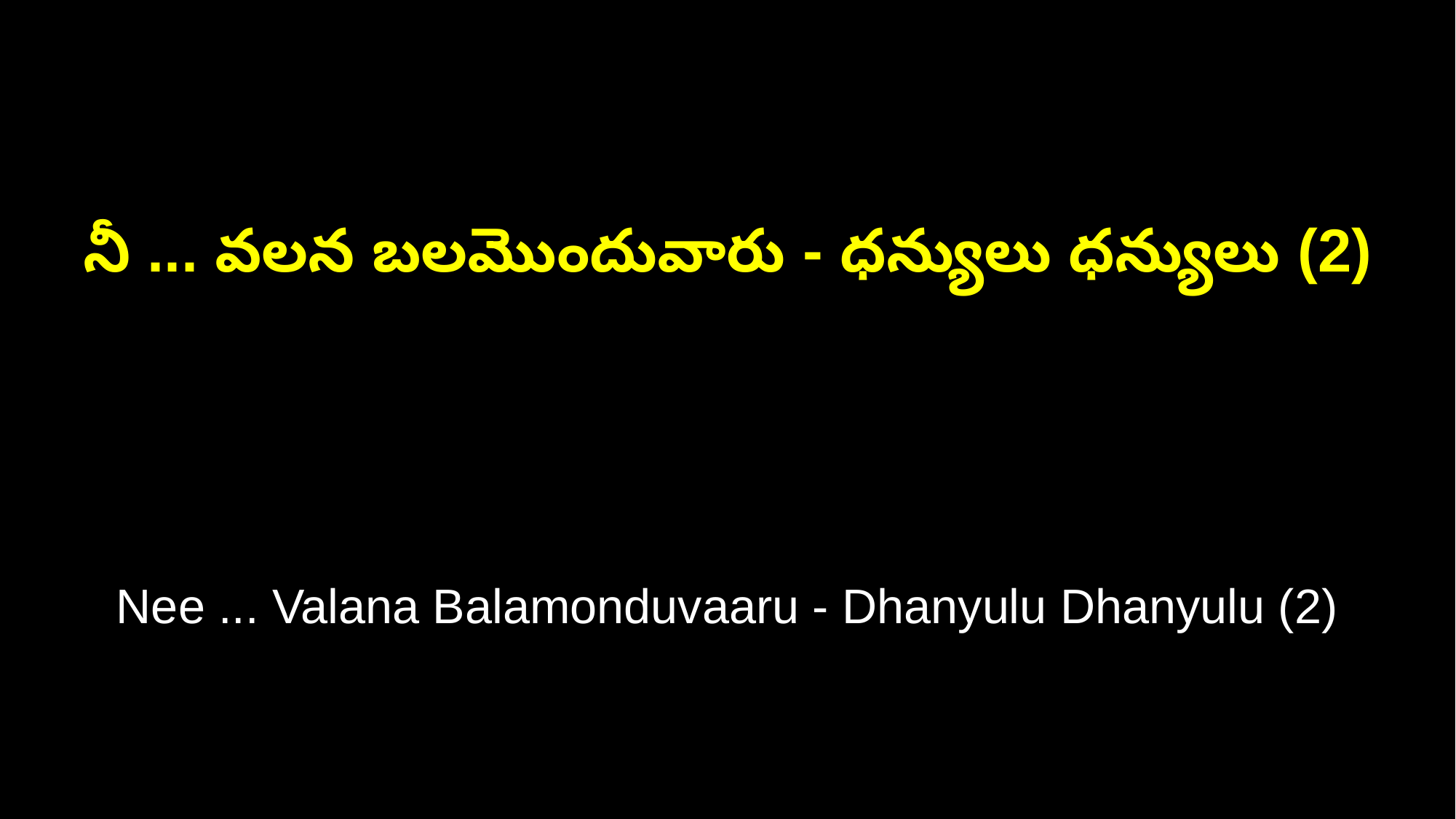

నీ ... వలన బలమొందువారు - ధన్యులు ధన్యులు (2)
Nee ... Valana Balamonduvaaru - Dhanyulu Dhanyulu (2)